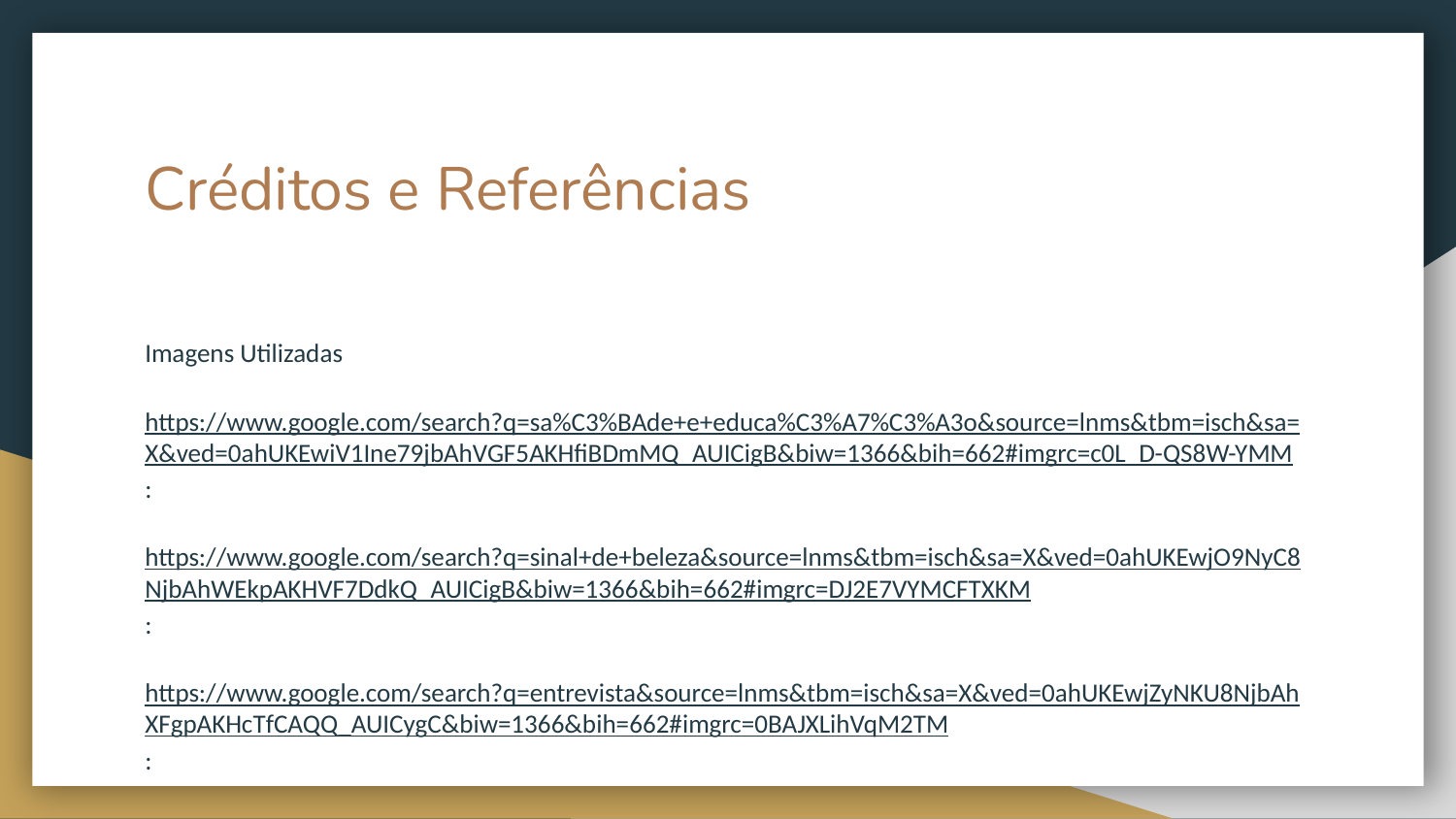

# Créditos e Referências
Imagens Utilizadas
https://www.google.com/search?q=sa%C3%BAde+e+educa%C3%A7%C3%A3o&source=lnms&tbm=isch&sa=X&ved=0ahUKEwiV1Ine79jbAhVGF5AKHfiBDmMQ_AUICigB&biw=1366&bih=662#imgrc=c0L_D-QS8W-YMM:
https://www.google.com/search?q=sinal+de+beleza&source=lnms&tbm=isch&sa=X&ved=0ahUKEwjO9NyC8NjbAhWEkpAKHVF7DdkQ_AUICigB&biw=1366&bih=662#imgrc=DJ2E7VYMCFTXKM:
https://www.google.com/search?q=entrevista&source=lnms&tbm=isch&sa=X&ved=0ahUKEwjZyNKU8NjbAhXFgpAKHcTfCAQQ_AUICygC&biw=1366&bih=662#imgrc=0BAJXLihVqM2TM: